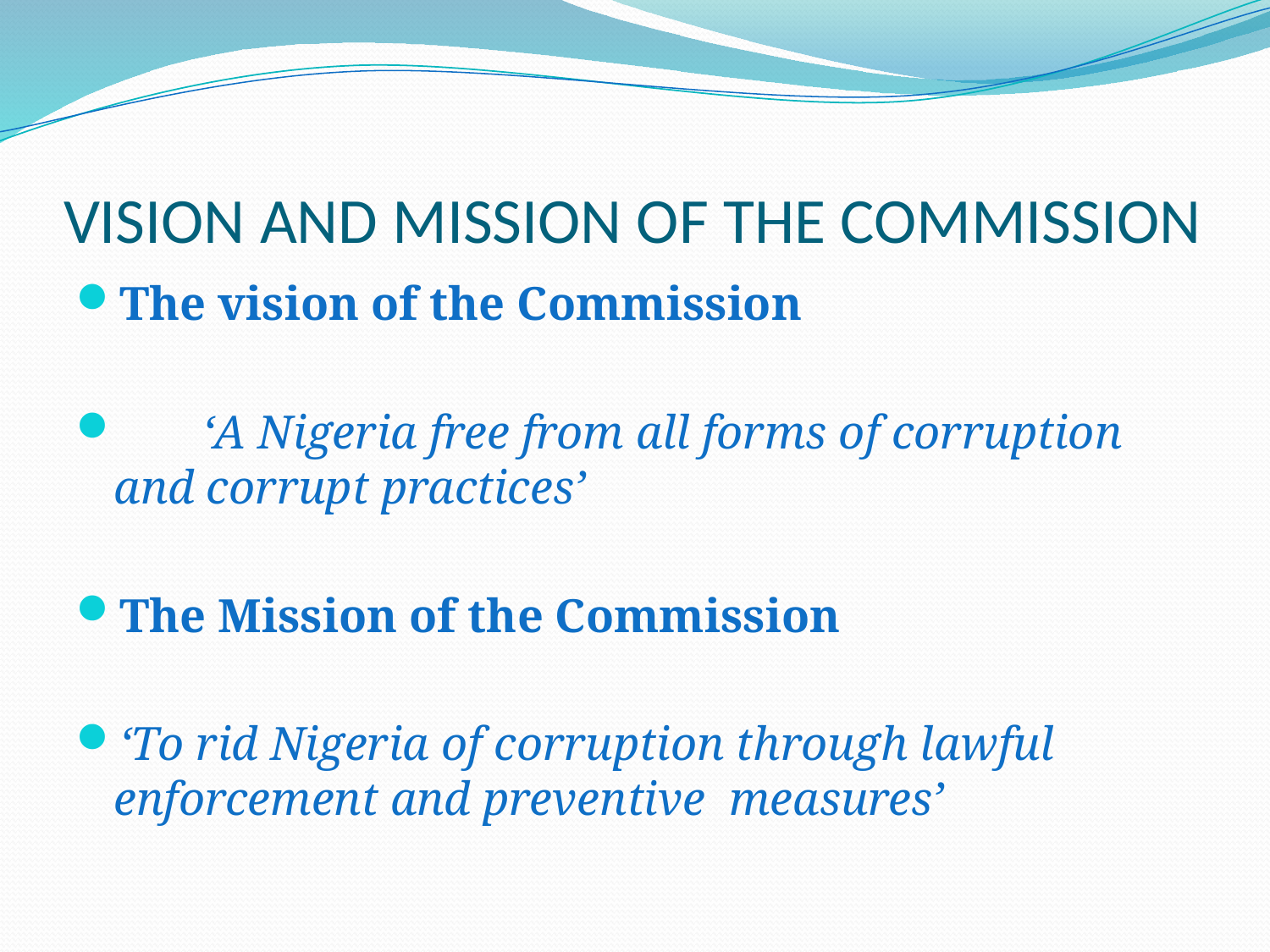

# VISION AND MISSION OF THE COMMISSION
The vision of the Commission

       ‘A Nigeria free from all forms of corruption and corrupt practices’

The Mission of the Commission

‘To rid Nigeria of corruption through lawful enforcement and preventive  measures’